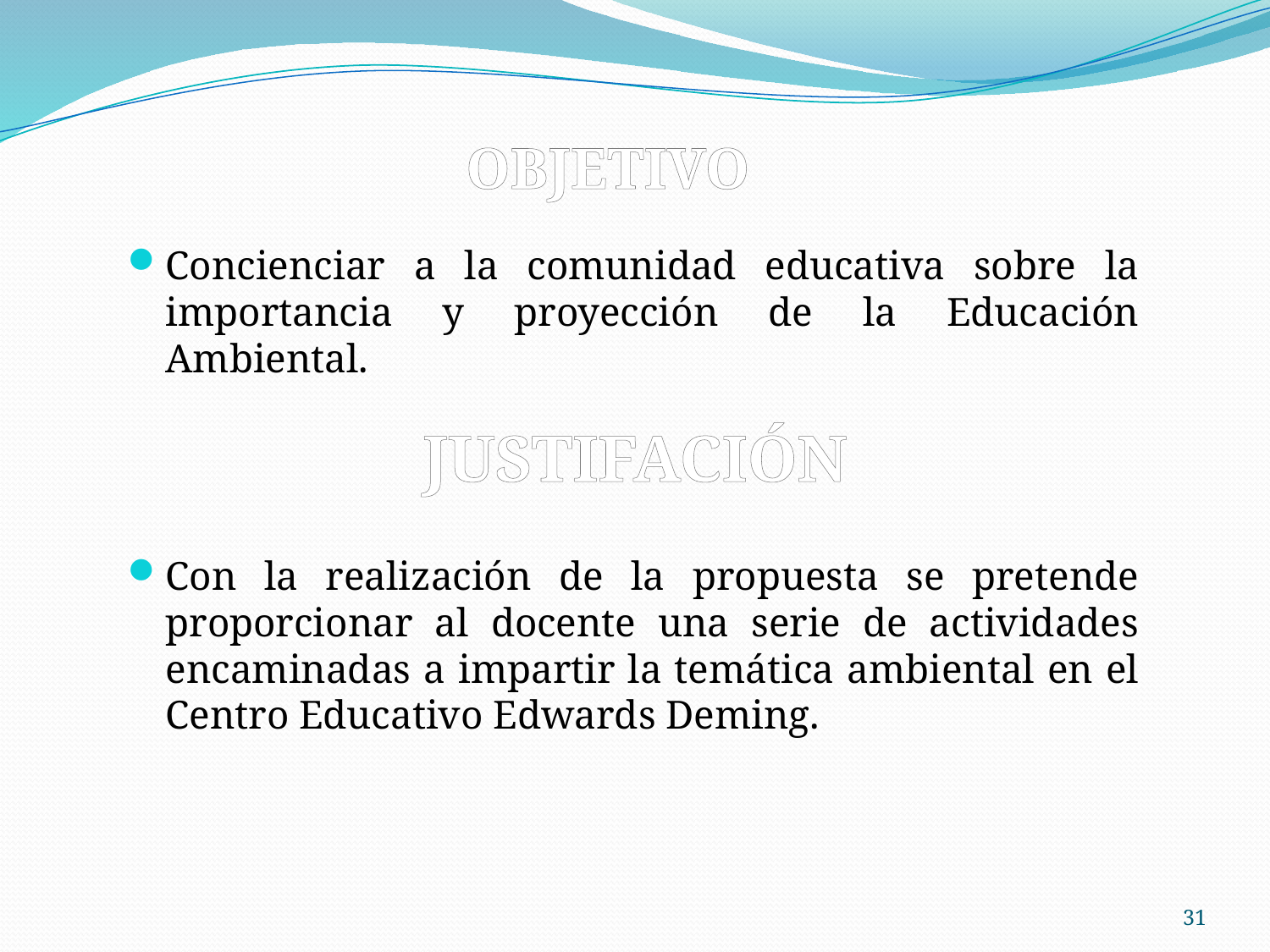

Concienciar a la comunidad educativa sobre la importancia y proyección de la Educación Ambiental.

Con la realización de la propuesta se pretende proporcionar al docente una serie de actividades encaminadas a impartir la temática ambiental en el Centro Educativo Edwards Deming.
OBJETIVO
JUSTIFACIÓN
31